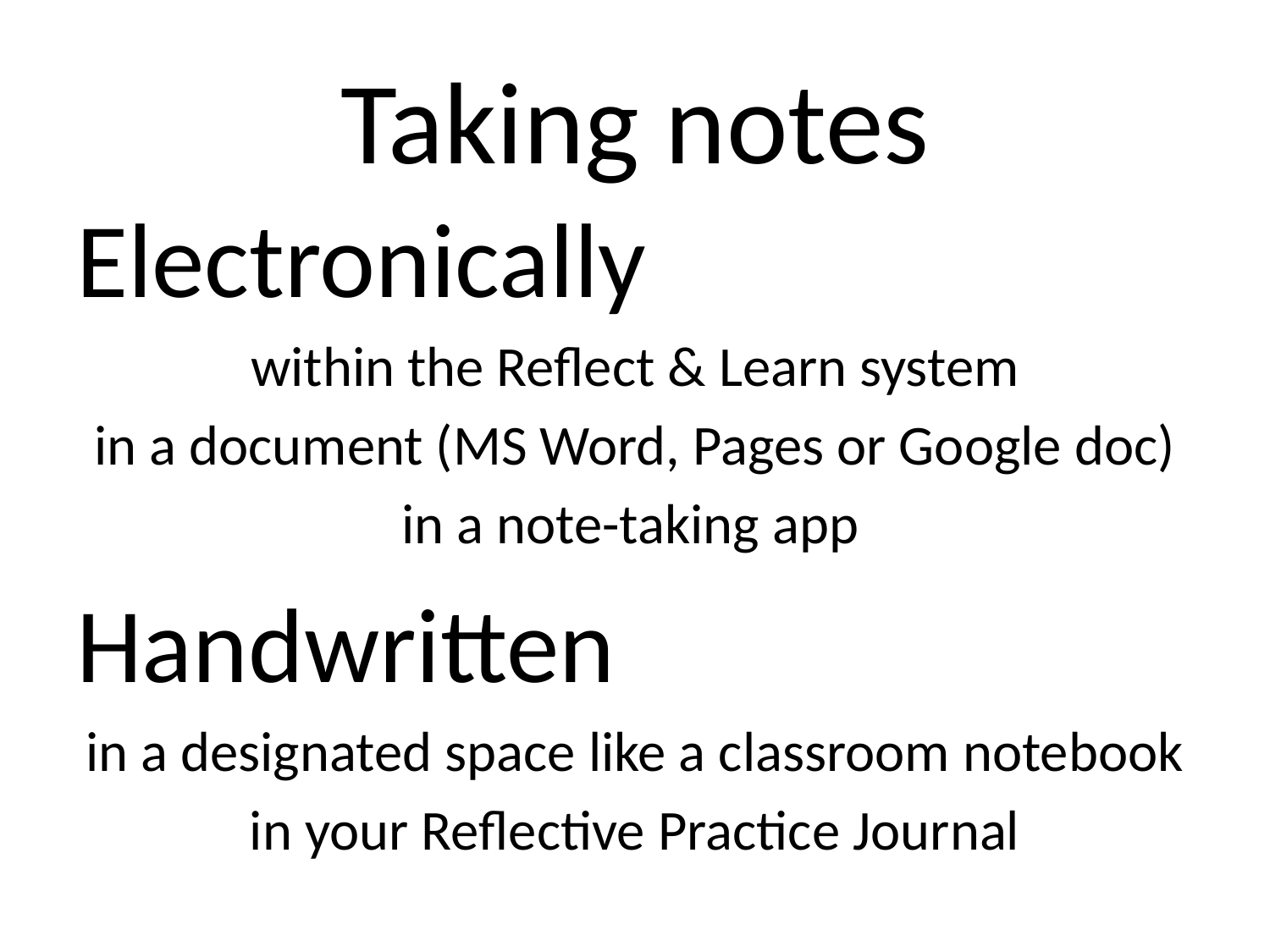

# Taking notes
Electronically
within the Reflect & Learn system
in a document (MS Word, Pages or Google doc)
in a note-taking app
Handwritten
in a designated space like a classroom notebook
in your Reflective Practice Journal